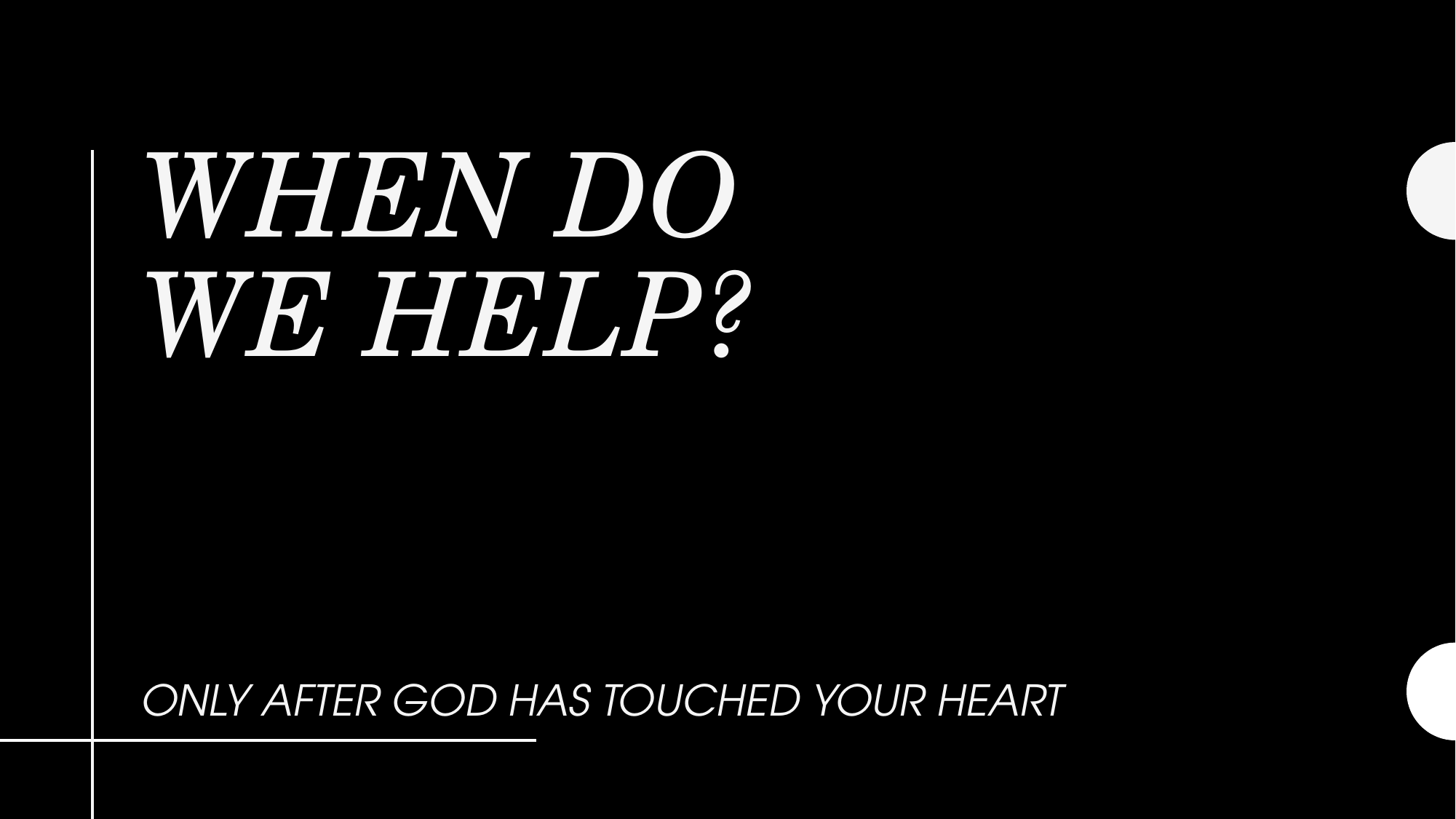

# WHEN DO WE help?
ONLY AFTER GOD HAS TOUCHED YOUR HEART